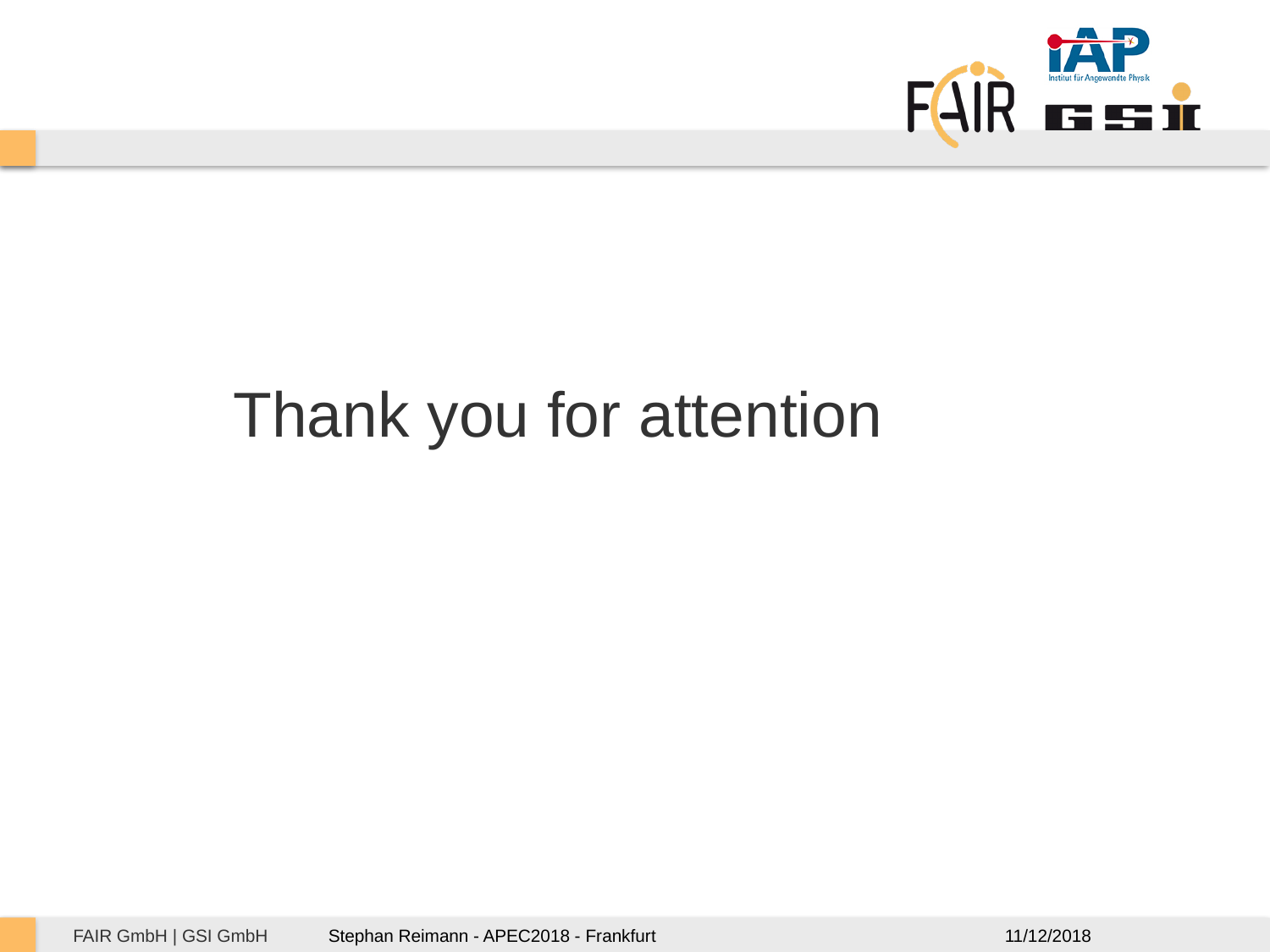

Thank you for attention
11/12/2018
Stephan Reimann - APEC2018 - Frankfurt